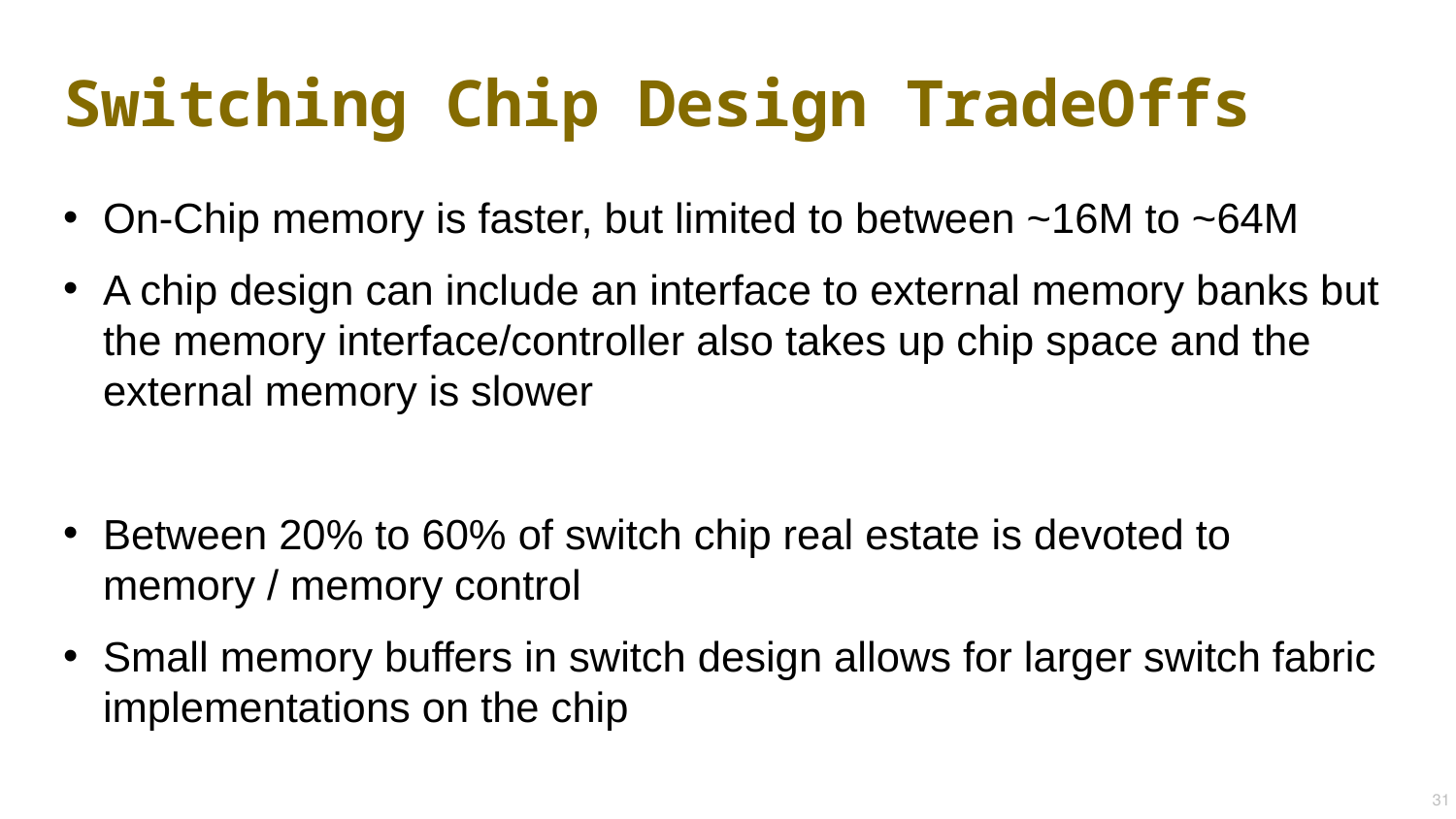

# Switching Chip Design TradeOffs
On-Chip memory is faster, but limited to between ~16M to ~64M
A chip design can include an interface to external memory banks but the memory interface/controller also takes up chip space and the external memory is slower

Between 20% to 60% of switch chip real estate is devoted to memory / memory control
Small memory buffers in switch design allows for larger switch fabric implementations on the chip
31